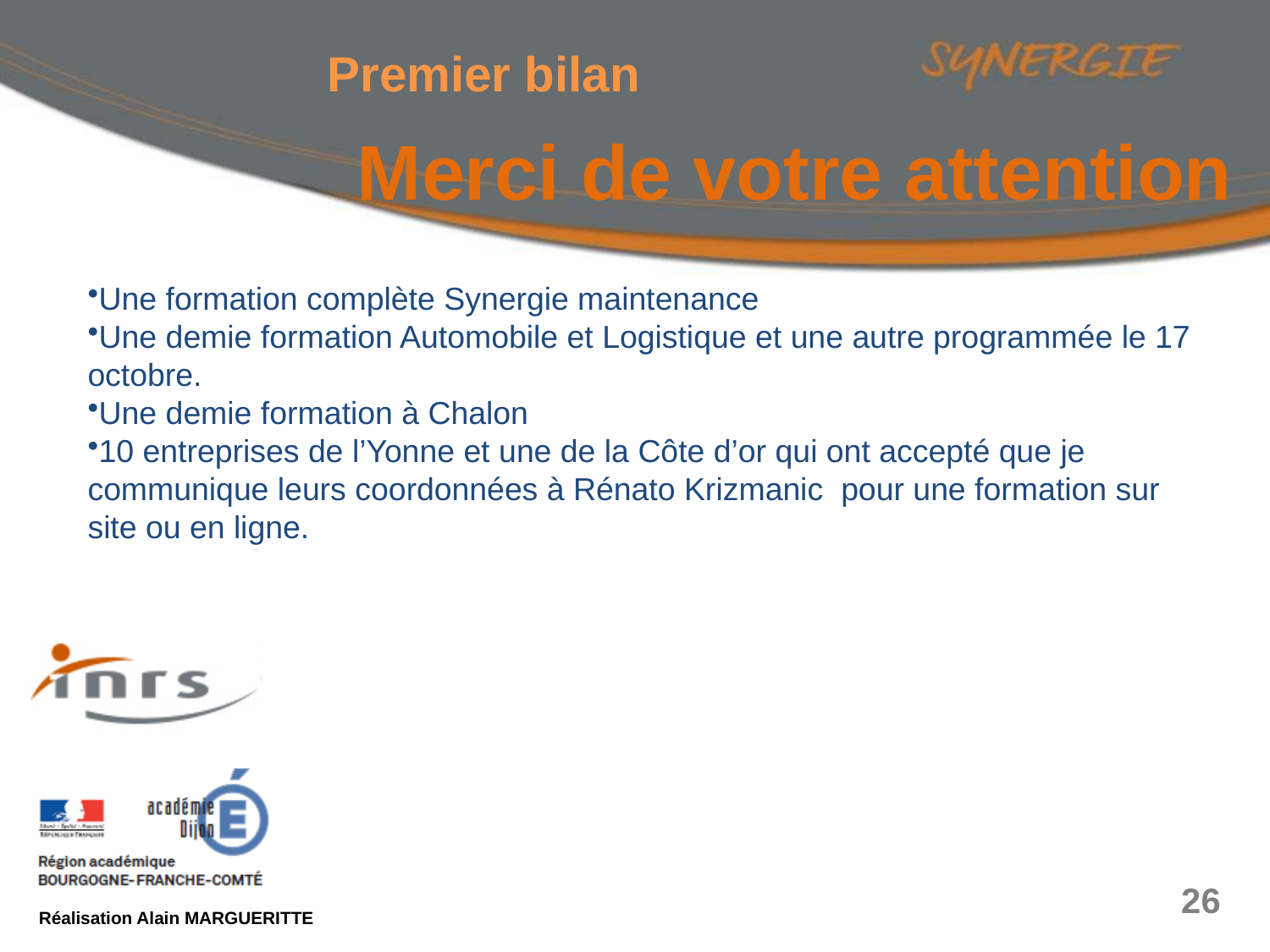

Premier bilan
Merci de votre attention
Une formation complète Synergie maintenance
Une demie formation Automobile et Logistique et une autre programmée le 17 octobre.
Une demie formation à Chalon
10 entreprises de l’Yonne et une de la Côte d’or qui ont accepté que je communique leurs coordonnées à Rénato Krizmanic  pour une formation sur site ou en ligne.